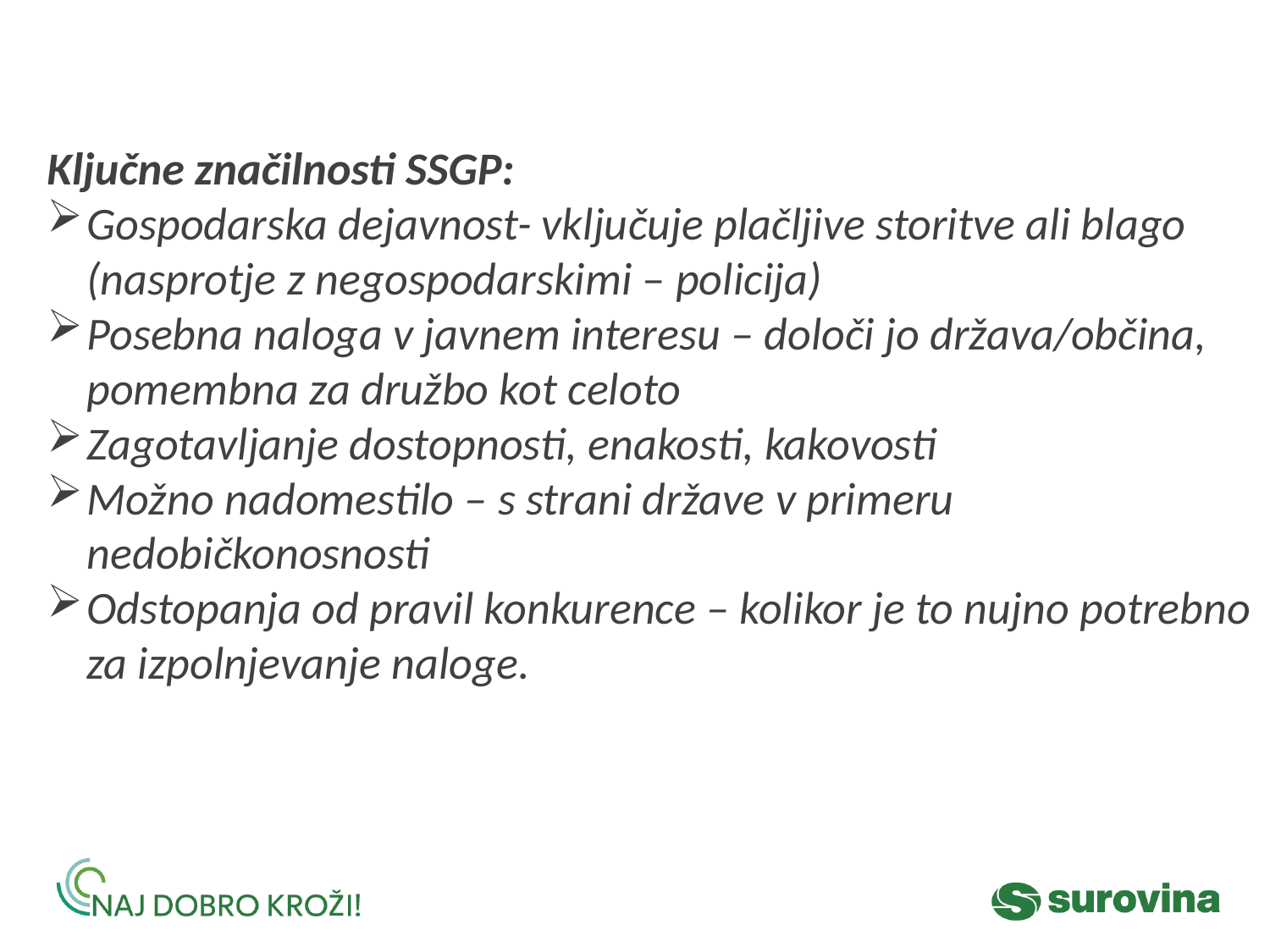

Ključne značilnosti SSGP:
Gospodarska dejavnost- vključuje plačljive storitve ali blago (nasprotje z negospodarskimi – policija)
Posebna naloga v javnem interesu – določi jo država/občina, pomembna za družbo kot celoto
Zagotavljanje dostopnosti, enakosti, kakovosti
Možno nadomestilo – s strani države v primeru nedobičkonosnosti
Odstopanja od pravil konkurence – kolikor je to nujno potrebno za izpolnjevanje naloge.